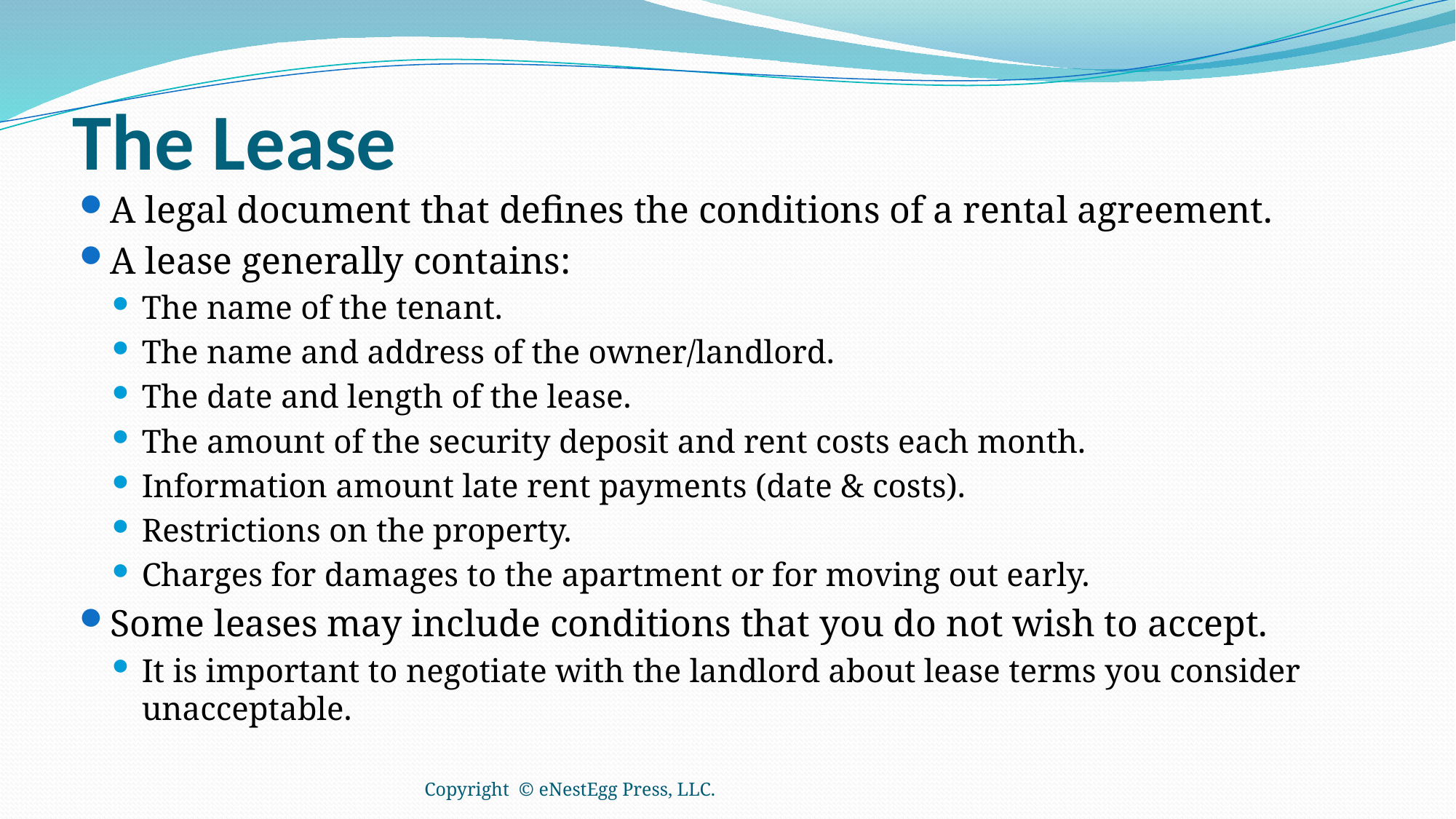

# The Lease
A legal document that defines the conditions of a rental agreement.
A lease generally contains:
The name of the tenant.
The name and address of the owner/landlord.
The date and length of the lease.
The amount of the security deposit and rent costs each month.
Information amount late rent payments (date & costs).
Restrictions on the property.
Charges for damages to the apartment or for moving out early.
Some leases may include conditions that you do not wish to accept.
It is important to negotiate with the landlord about lease terms you consider unacceptable.
Copyright  © eNestEgg Press, LLC.